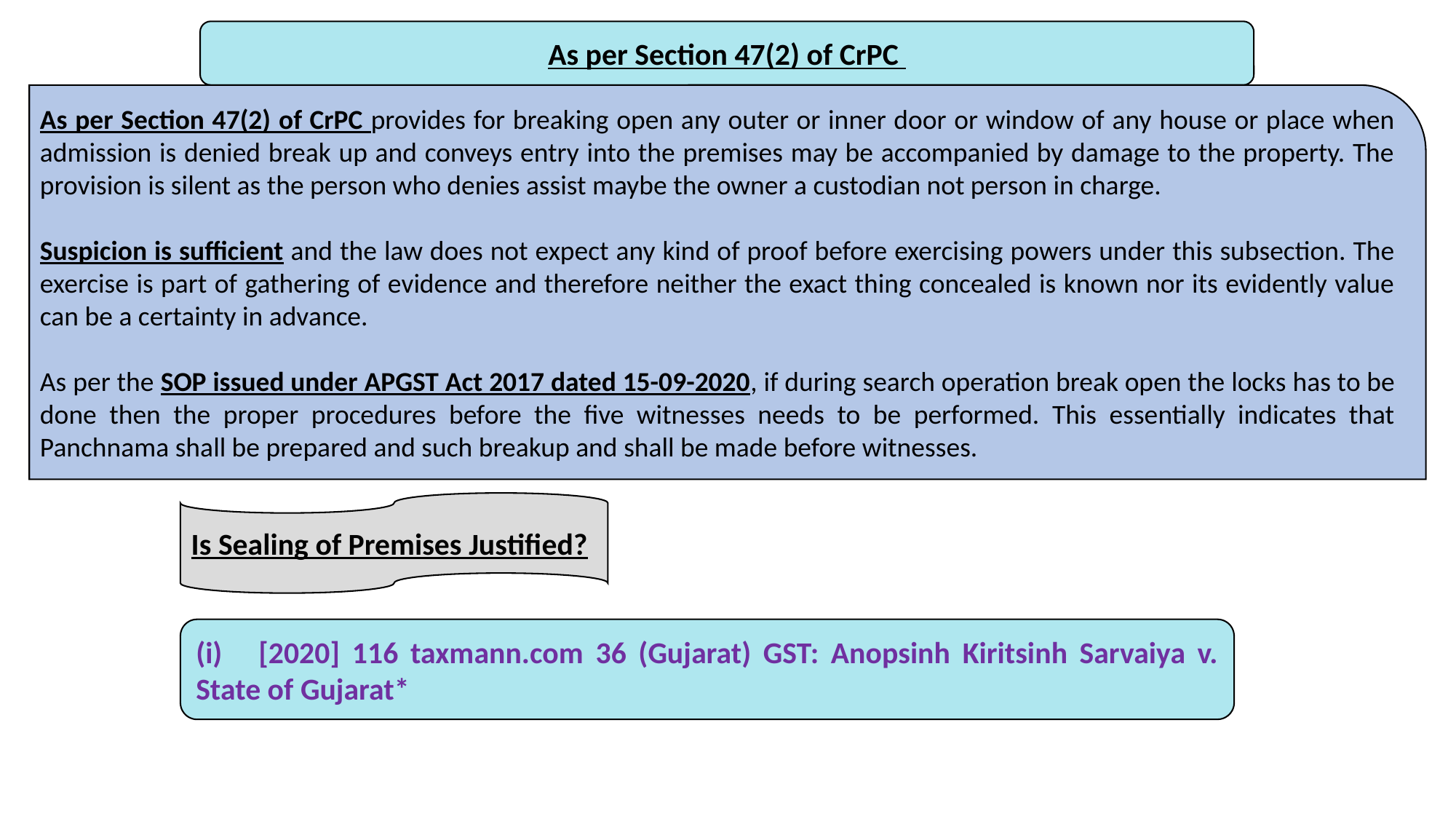

As per Section 47(2) of CrPC
As per Section 47(2) of CrPC provides for breaking open any outer or inner door or window of any house or place when admission is denied break up and conveys entry into the premises may be accompanied by damage to the property. The provision is silent as the person who denies assist maybe the owner a custodian not person in charge.

Suspicion is sufficient and the law does not expect any kind of proof before exercising powers under this subsection. The exercise is part of gathering of evidence and therefore neither the exact thing concealed is known nor its evidently value can be a certainty in advance.

As per the SOP issued under APGST Act 2017 dated 15-09-2020, if during search operation break open the locks has to be done then the proper procedures before the five witnesses needs to be performed. This essentially indicates that Panchnama shall be prepared and such breakup and shall be made before witnesses.
Is Sealing of Premises Justified?
(i)   [2020] 116 taxmann.com 36 (Gujarat) GST: Anopsinh Kiritsinh Sarvaiya v. State of Gujarat*